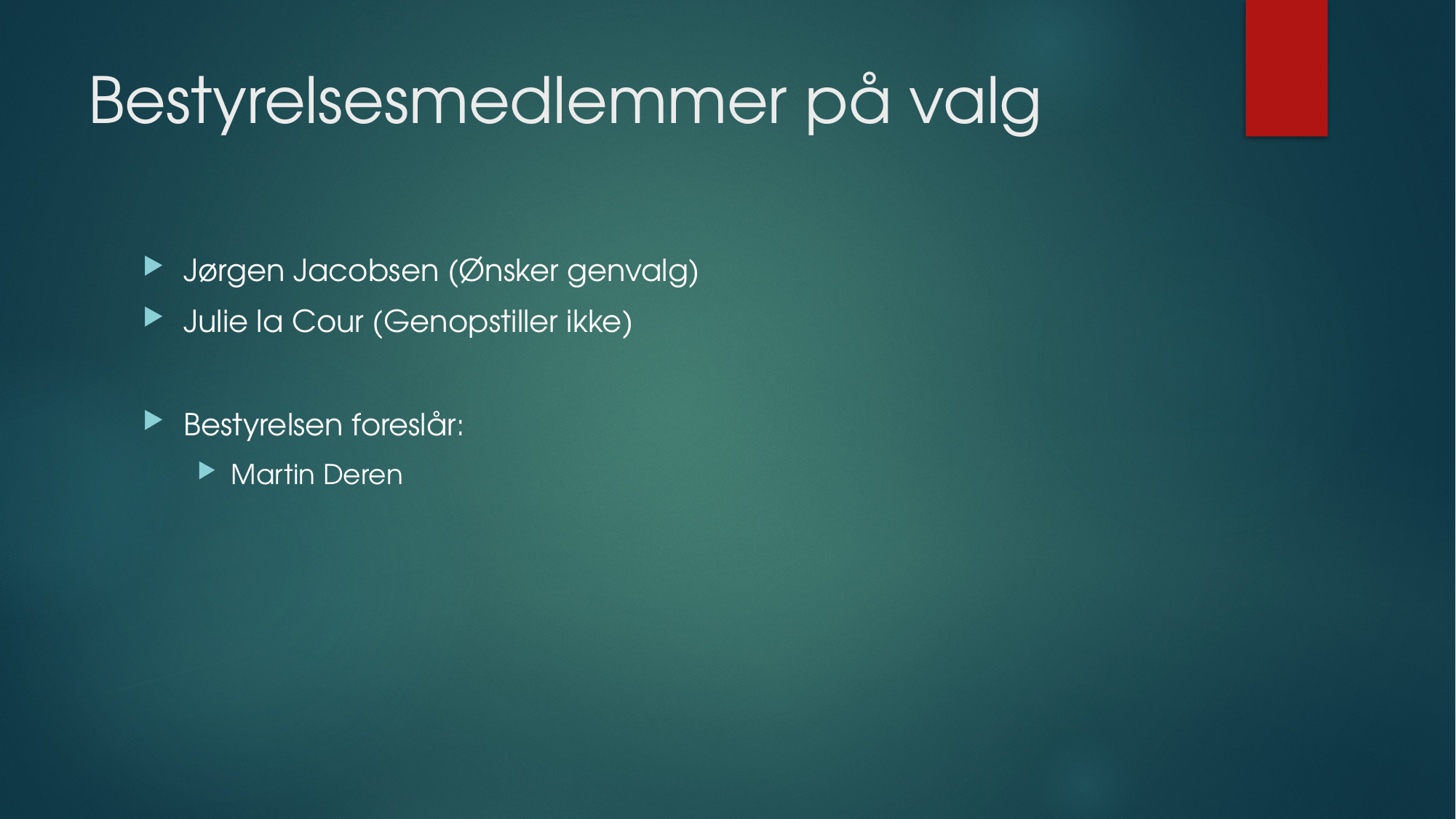

# Bestyrelsesmedlemmer på valg
Jørgen Jacobsen (Ønsker genvalg)
Julie la Cour (Genopstiller ikke)

Bestyrelsen foreslår:
Martin Deren